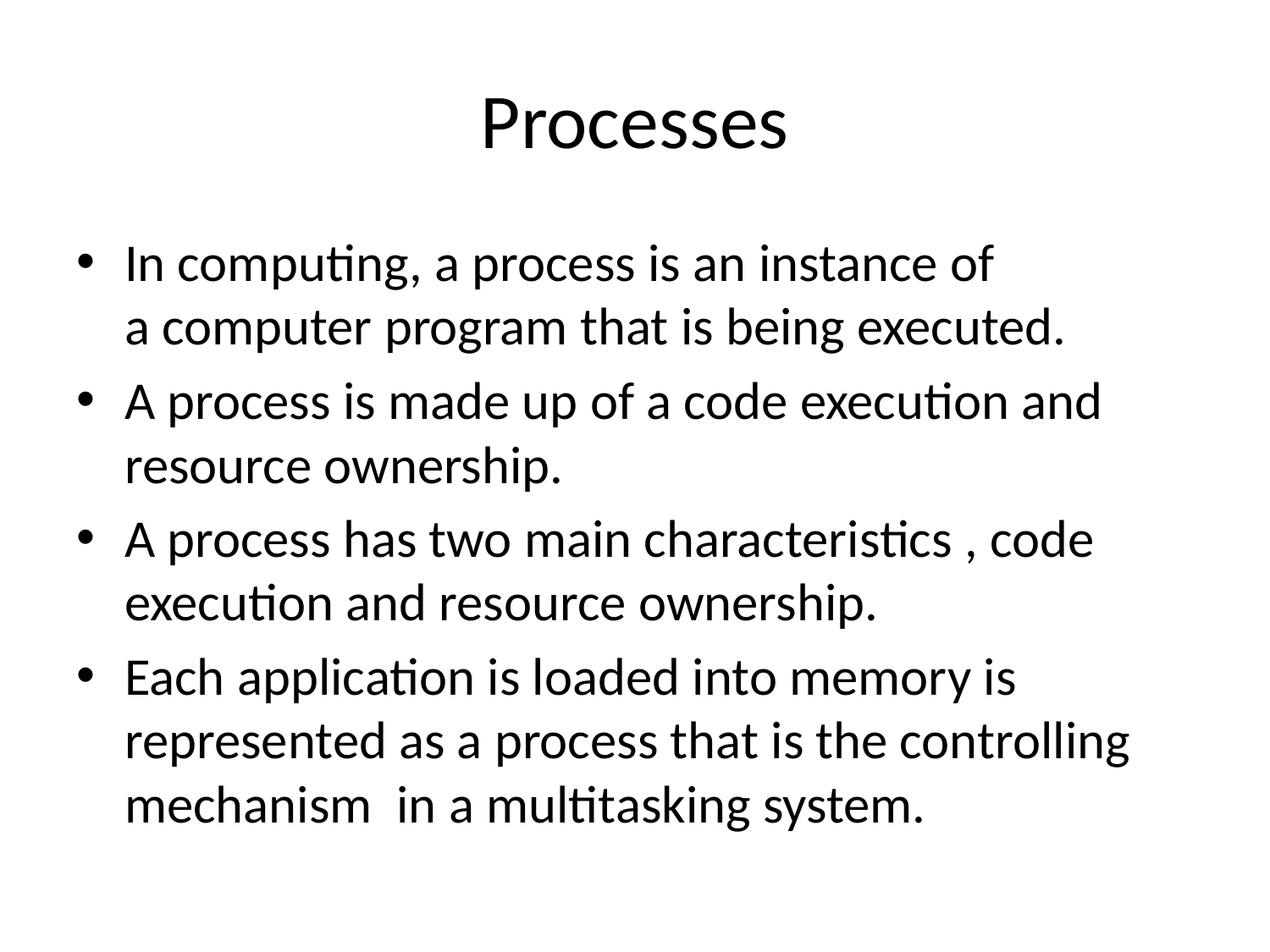

# Processes
In computing, a process is an instance of a computer program that is being executed.
A process is made up of a code execution and resource ownership.
A process has two main characteristics , code execution and resource ownership.
Each application is loaded into memory is represented as a process that is the controlling mechanism  in a multitasking system.